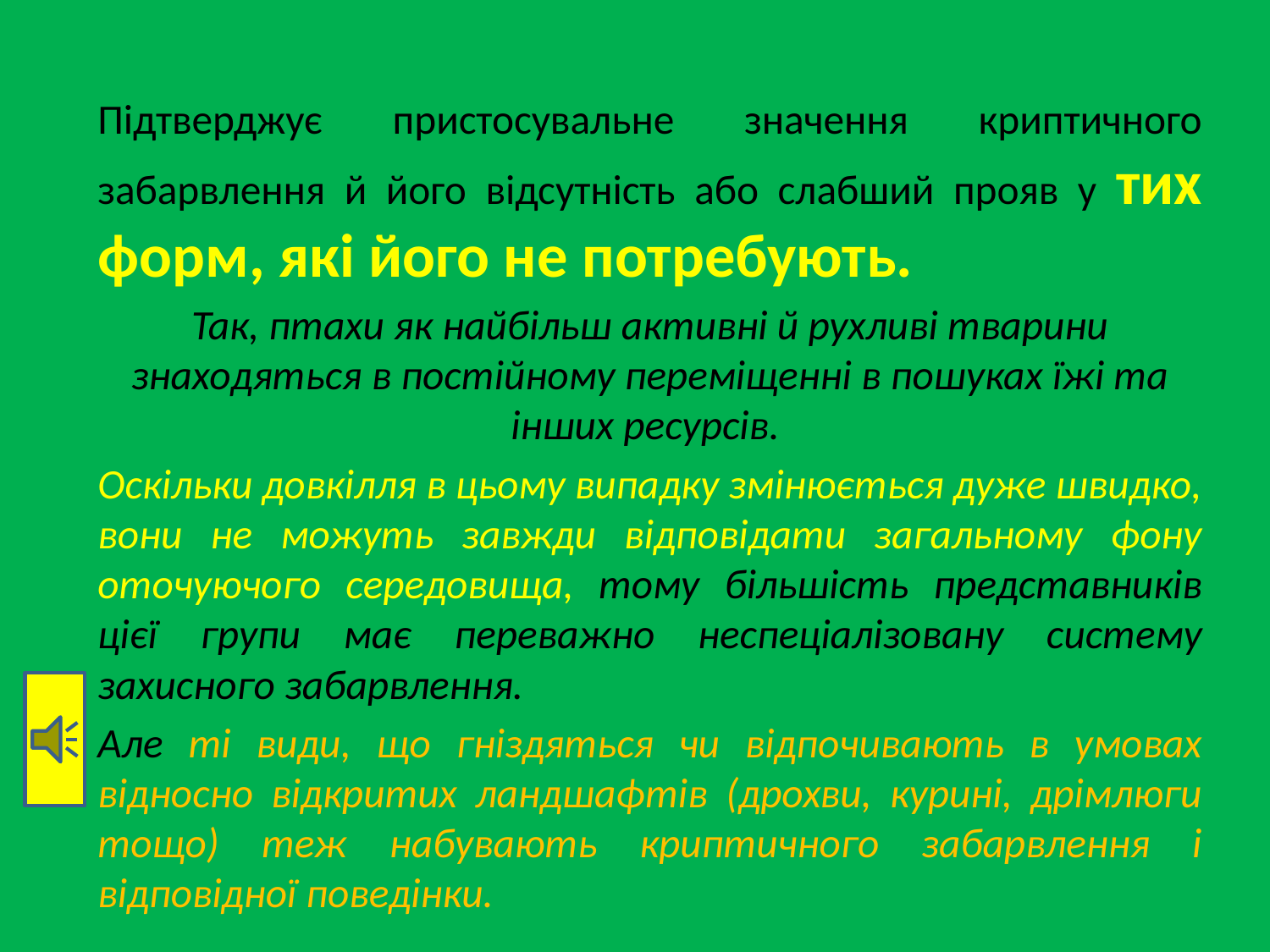

Підтверджує пристосувальне значення криптичного забарвлення й його відсутність або слабший прояв у тих форм, які його не потребують.
Так, птахи як найбільш активні й рухливі тварини знаходяться в постійному переміщенні в пошуках їжі та інших ресурсів.
Оскільки довкілля в цьому випадку змінюється дуже швидко, вони не можуть завжди відповідати загальному фону оточуючого середовища, тому більшість представників цієї групи має переважно неспеціалізовану систему захисного забарвлення.
Але ті види, що гніздяться чи відпочивають в умовах відносно відкритих ландшафтів (дрохви, курині, дрімлюги тощо) теж набувають криптичного забарвлення і відповідної поведінки.